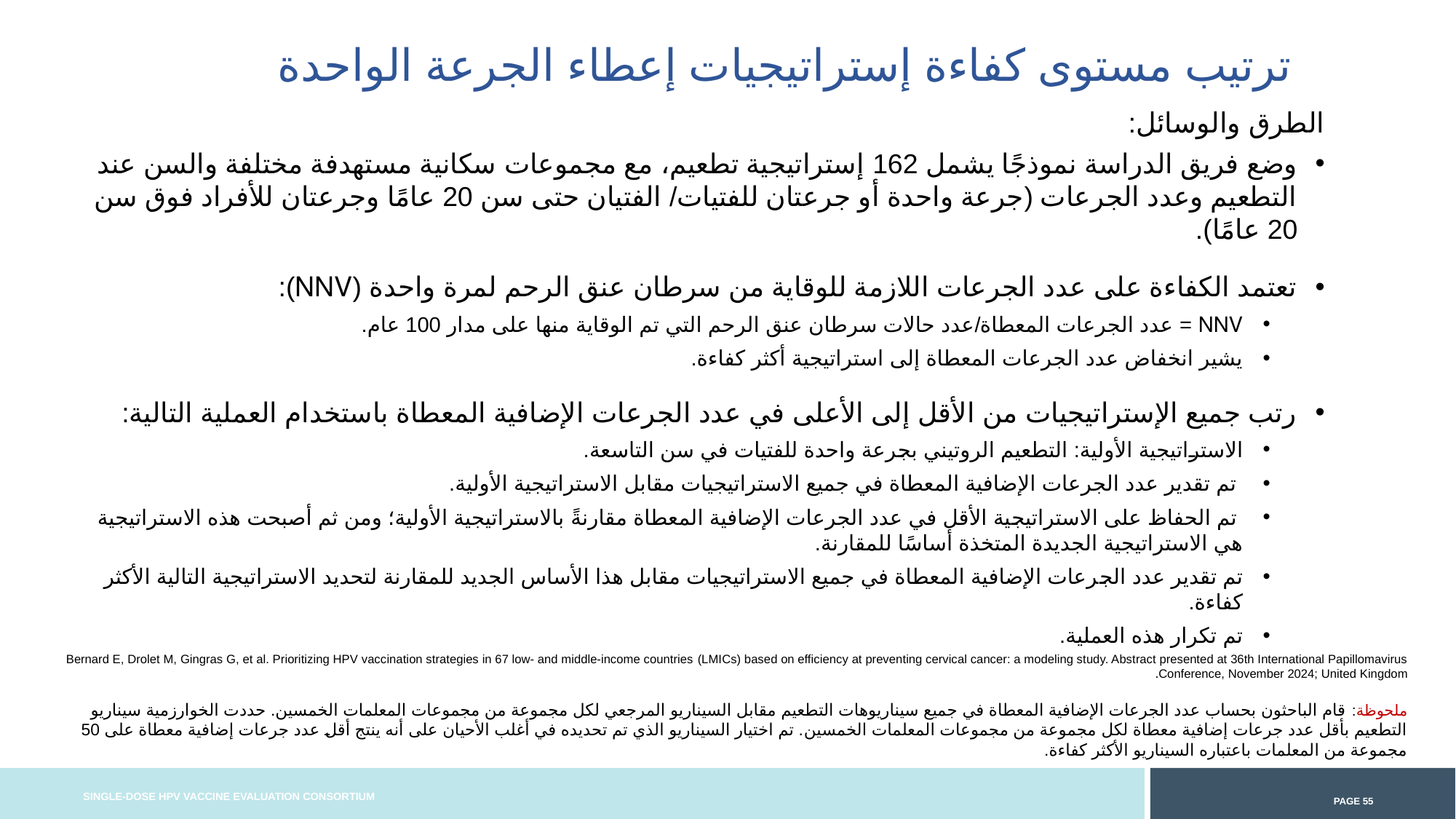

ترتيب مستوى كفاءة إستراتيجيات إعطاء الجرعة الواحدة
الطرق والوسائل:
وضع فريق الدراسة نموذجًا يشمل 162 إستراتيجية تطعيم، مع مجموعات سكانية مستهدفة مختلفة والسن عند التطعيم وعدد الجرعات (جرعة واحدة أو جرعتان للفتيات/ الفتيان حتى سن 20 عامًا وجرعتان للأفراد فوق سن 20 عامًا).

تعتمد الكفاءة على عدد الجرعات اللازمة للوقاية من سرطان عنق الرحم لمرة واحدة (NNV):
NNV = عدد الجرعات المعطاة/عدد حالات سرطان عنق الرحم التي تم الوقاية منها على مدار 100 عام.
يشير انخفاض عدد الجرعات المعطاة إلى استراتيجية أكثر كفاءة.

رتب جميع الإستراتيجيات من الأقل إلى الأعلى في عدد الجرعات الإضافية المعطاة باستخدام العملية التالية:
الاستراتيجية الأولية: التطعيم الروتيني بجرعة واحدة للفتيات في سن التاسعة.
 تم تقدير عدد الجرعات الإضافية المعطاة في جميع الاستراتيجيات مقابل الاستراتيجية الأولية.
 تم الحفاظ على الاستراتيجية الأقل في عدد الجرعات الإضافية المعطاة مقارنةً بالاستراتيجية الأولية؛ ومن ثم أصبحت هذه الاستراتيجية هي الاستراتيجية الجديدة المتخذة أساسًا للمقارنة.
تم تقدير عدد الجرعات الإضافية المعطاة في جميع الاستراتيجيات مقابل هذا الأساس الجديد للمقارنة لتحديد الاستراتيجية التالية الأكثر كفاءة.
تم تكرار هذه العملية.

Bernard E, Drolet M, Gingras G, et al. Prioritizing HPV vaccination strategies in 67 low- and middle-income countries (LMICs) based on efficiency at preventing cervical cancer: a modeling study. Abstract presented at 36th International Papillomavirus Conference, November 2024; United Kingdom.

ملحوظة: قام الباحثون بحساب عدد الجرعات الإضافية المعطاة في جميع سيناريوهات التطعيم مقابل السيناريو المرجعي لكل مجموعة من مجموعات المعلمات الخمسين. حددت الخوارزمية سيناريو التطعيم بأقل عدد جرعات إضافية معطاة لكل مجموعة من مجموعات المعلمات الخمسين. تم اختيار السيناريو الذي تم تحديده في أغلب الأحيان على أنه ينتج أقل عدد جرعات إضافية معطاة على 50 مجموعة من المعلمات باعتباره السيناريو الأكثر كفاءة.